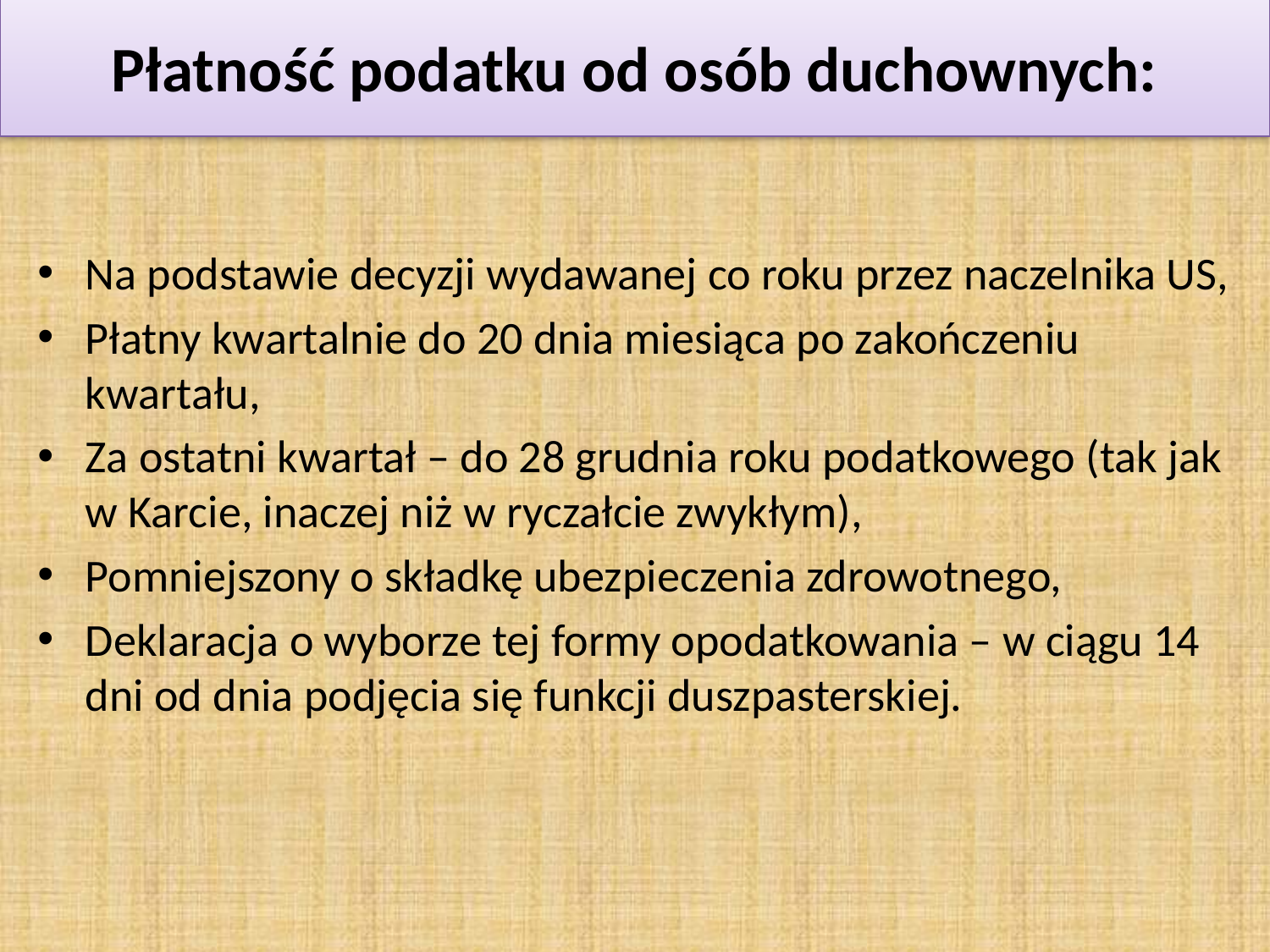

Płatność podatku od osób duchownych:
Na podstawie decyzji wydawanej co roku przez naczelnika US,
Płatny kwartalnie do 20 dnia miesiąca po zakończeniu kwartału,
Za ostatni kwartał – do 28 grudnia roku podatkowego (tak jak w Karcie, inaczej niż w ryczałcie zwykłym),
Pomniejszony o składkę ubezpieczenia zdrowotnego,
Deklaracja o wyborze tej formy opodatkowania – w ciągu 14 dni od dnia podjęcia się funkcji duszpasterskiej.